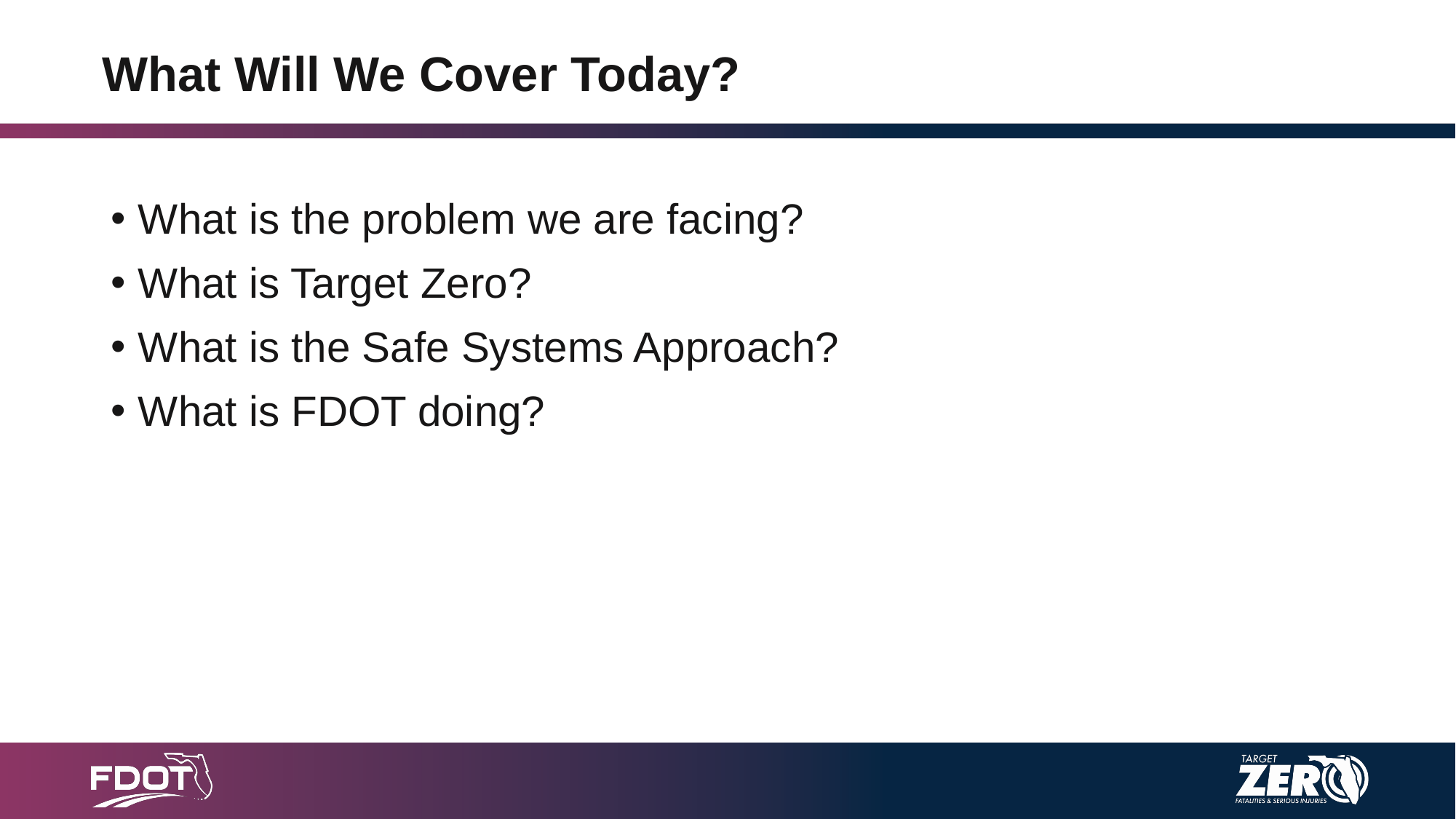

# What Will We Cover Today?
What is the problem we are facing?
What is Target Zero?
What is the Safe Systems Approach?
What is FDOT doing?